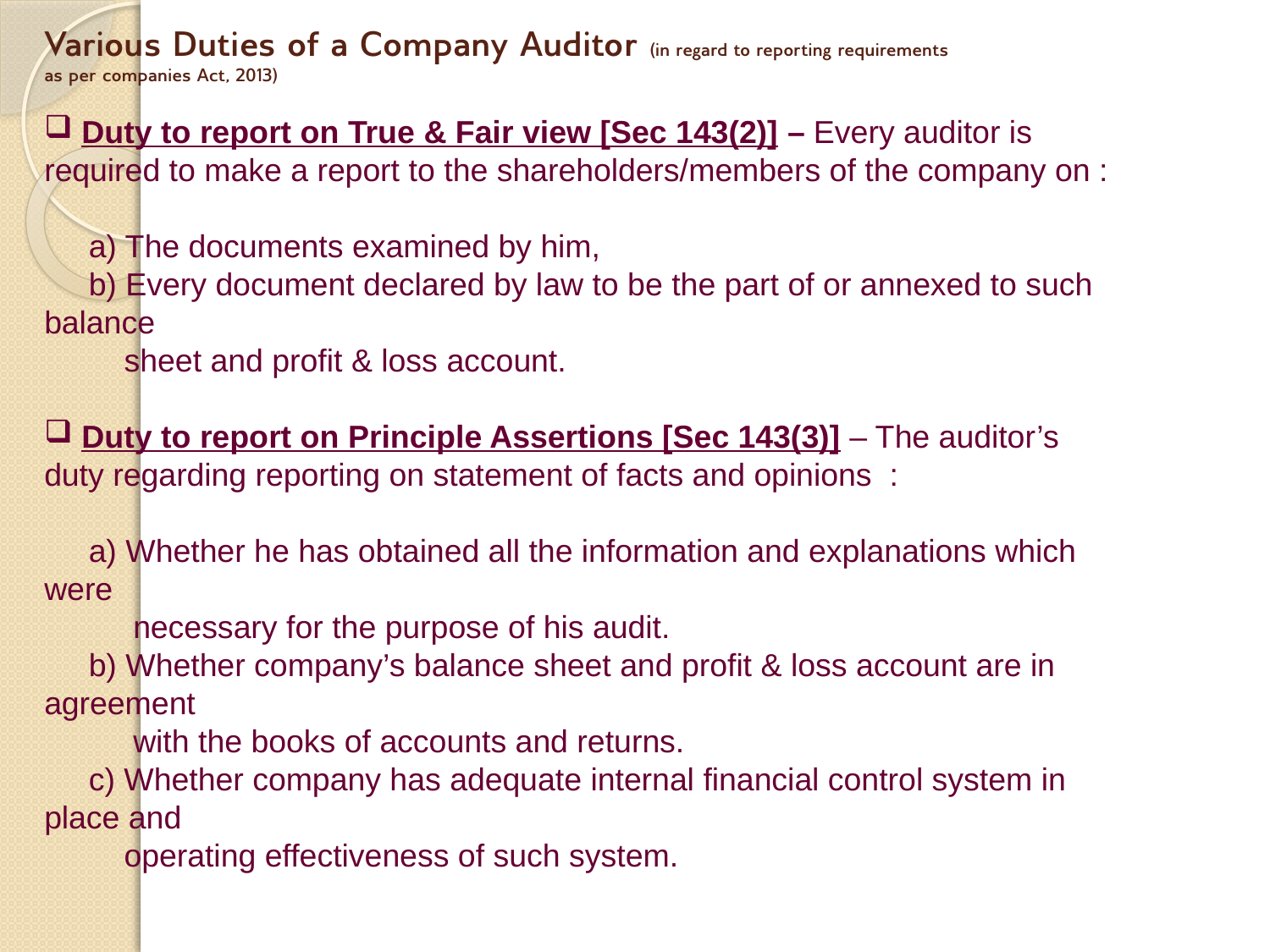

# Various Duties of a Company Auditor (in regard to reporting requirements as per companies Act, 2013)
 Duty to report on True & Fair view [Sec 143(2)] – Every auditor is required to make a report to the shareholders/members of the company on :

     a) The documents examined by him,
     b) Every document declared by law to be the part of or annexed to such balance
         sheet and profit & loss account.

 Duty to report on Principle Assertions [Sec 143(3)] – The auditor’s duty regarding reporting on statement of facts and opinions  :

     a) Whether he has obtained all the information and explanations which were
          necessary for the purpose of his audit.
     b) Whether company’s balance sheet and profit & loss account are in agreement
          with the books of accounts and returns.
     c) Whether company has adequate internal financial control system in place and
         operating effectiveness of such system.